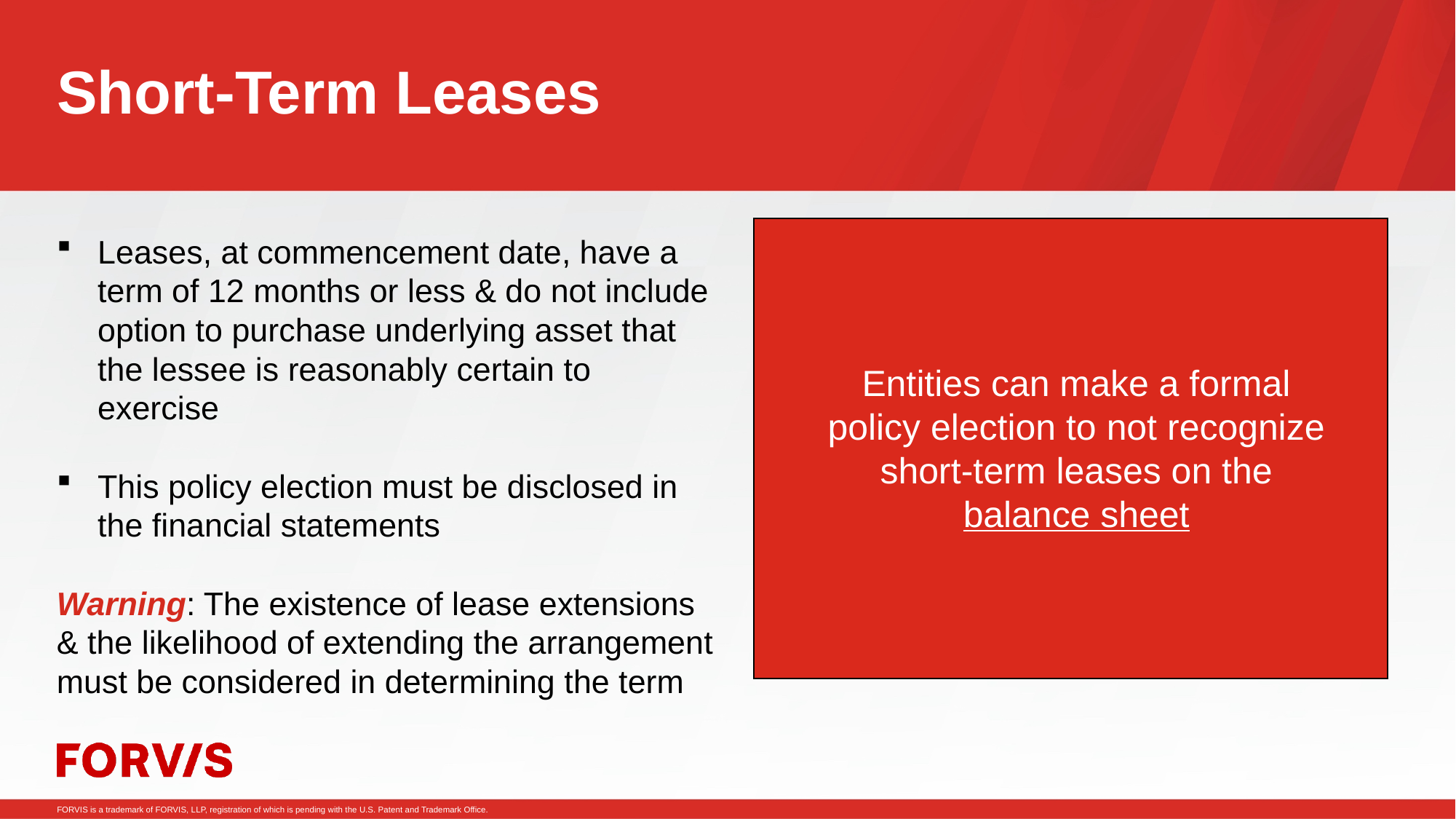

# Short-Term Leases

Leases, at commencement date, have a term of 12 months or less & do not include option to purchase underlying asset that the lessee is reasonably certain to exercise

This policy election must be disclosed in the financial statements
Warning: The existence of lease extensions & the likelihood of extending the arrangement must be considered in determining the term
Entities can make a formal policy election to not recognize short-term leases on the balance sheet